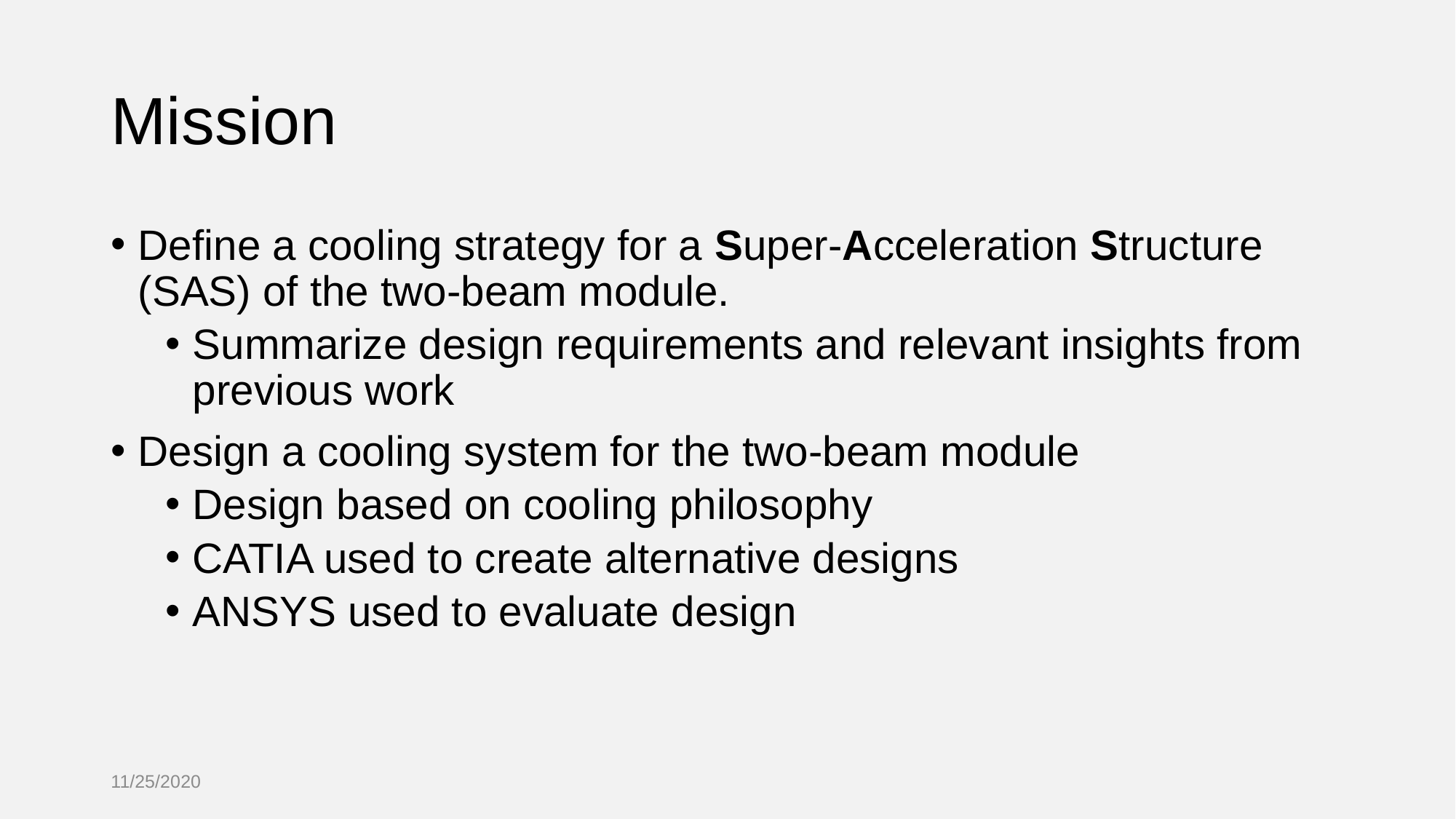

# Mission
Define a cooling strategy for a Super-Acceleration Structure (SAS) of the two-beam module.
Summarize design requirements and relevant insights from previous work
Design a cooling system for the two-beam module
Design based on cooling philosophy
CATIA used to create alternative designs
ANSYS used to evaluate design
11/25/2020
3